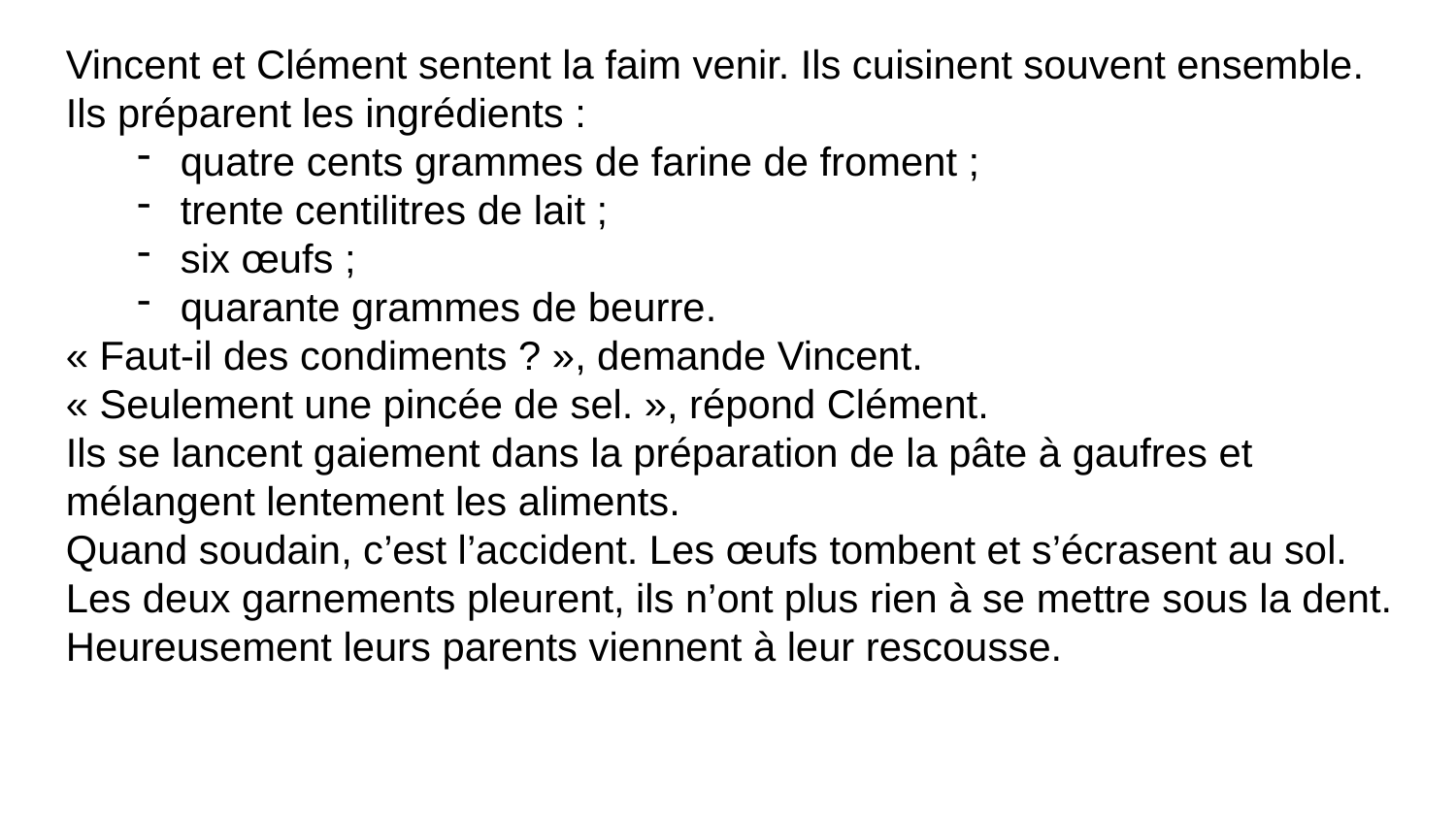

Vincent et Clément sentent la faim venir. Ils cuisinent souvent ensemble.
Ils préparent les ingrédients :
quatre cents grammes de farine de froment ;
trente centilitres de lait ;
six œufs ;
quarante grammes de beurre.
« Faut-il des condiments ? », demande Vincent.
« Seulement une pincée de sel. », répond Clément.
Ils se lancent gaiement dans la préparation de la pâte à gaufres et mélangent lentement les aliments.
Quand soudain, c’est l’accident. Les œufs tombent et s’écrasent au sol.
Les deux garnements pleurent, ils n’ont plus rien à se mettre sous la dent. Heureusement leurs parents viennent à leur rescousse.